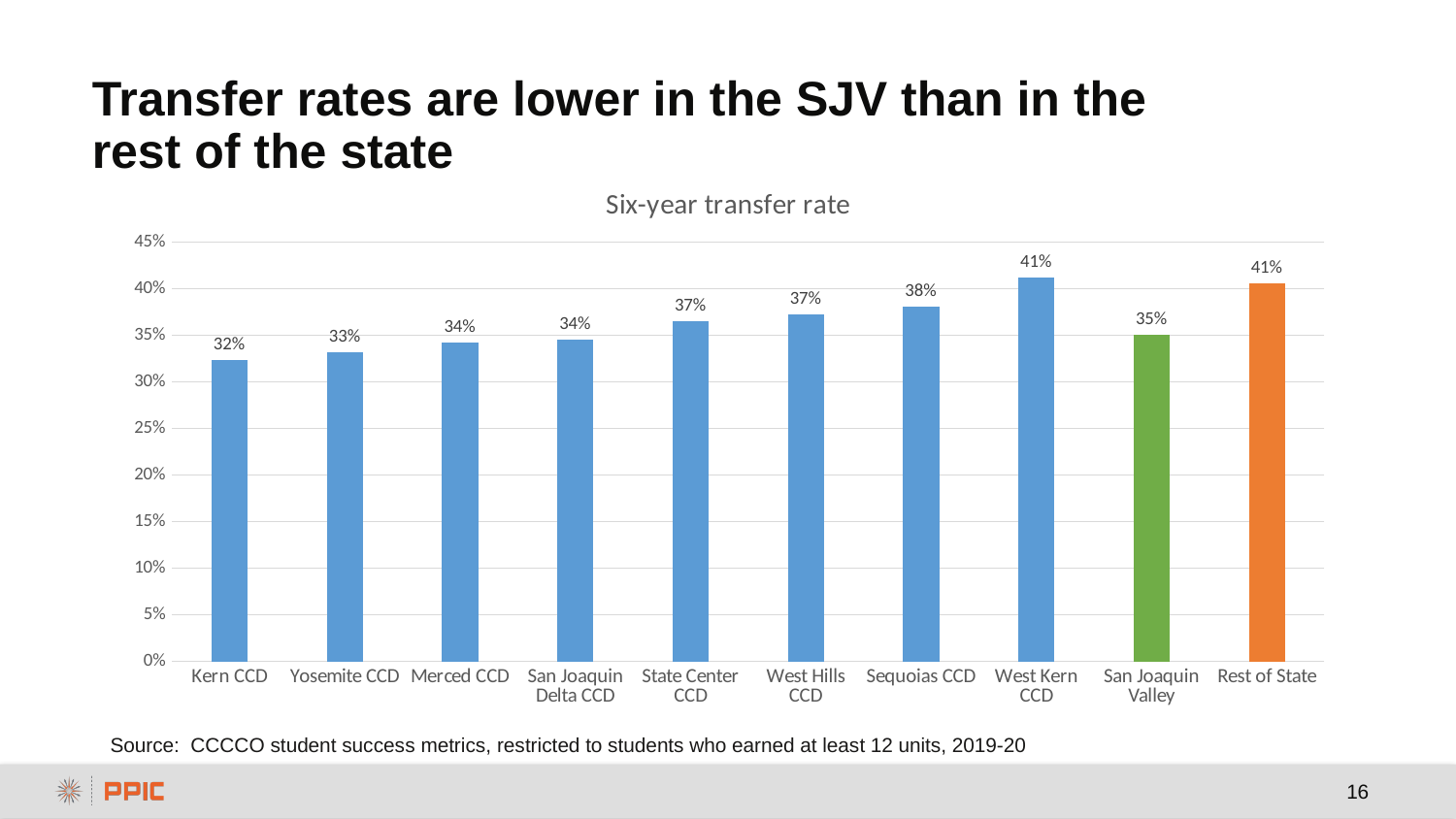

# Transfer rates are lower in the SJV than in the rest of the state

### Chart: Six-year transfer rate

| Category | 6 yr rate |
|---|---|
| Kern CCD | 0.32302025782688765 |
| Yosemite CCD | 0.33133304757822546 |
| Merced CCD | 0.34194053208137715 |
| San Joaquin Delta CCD | 0.34491778774289983 |
| State Center CCD | 0.36558615647087495 |
| West Hills CCD | 0.372289156626506 |
| Sequoias CCD | 0.381139489194499 |
| West Kern CCD | 0.4117647058823529 |
| San Joaquin Valley | 0.35071749162399646 |
| Rest of State | 0.40619425732886766 |
Source:  CCCCO student success metrics, restricted to students who earned at least 12 units, 2019-20